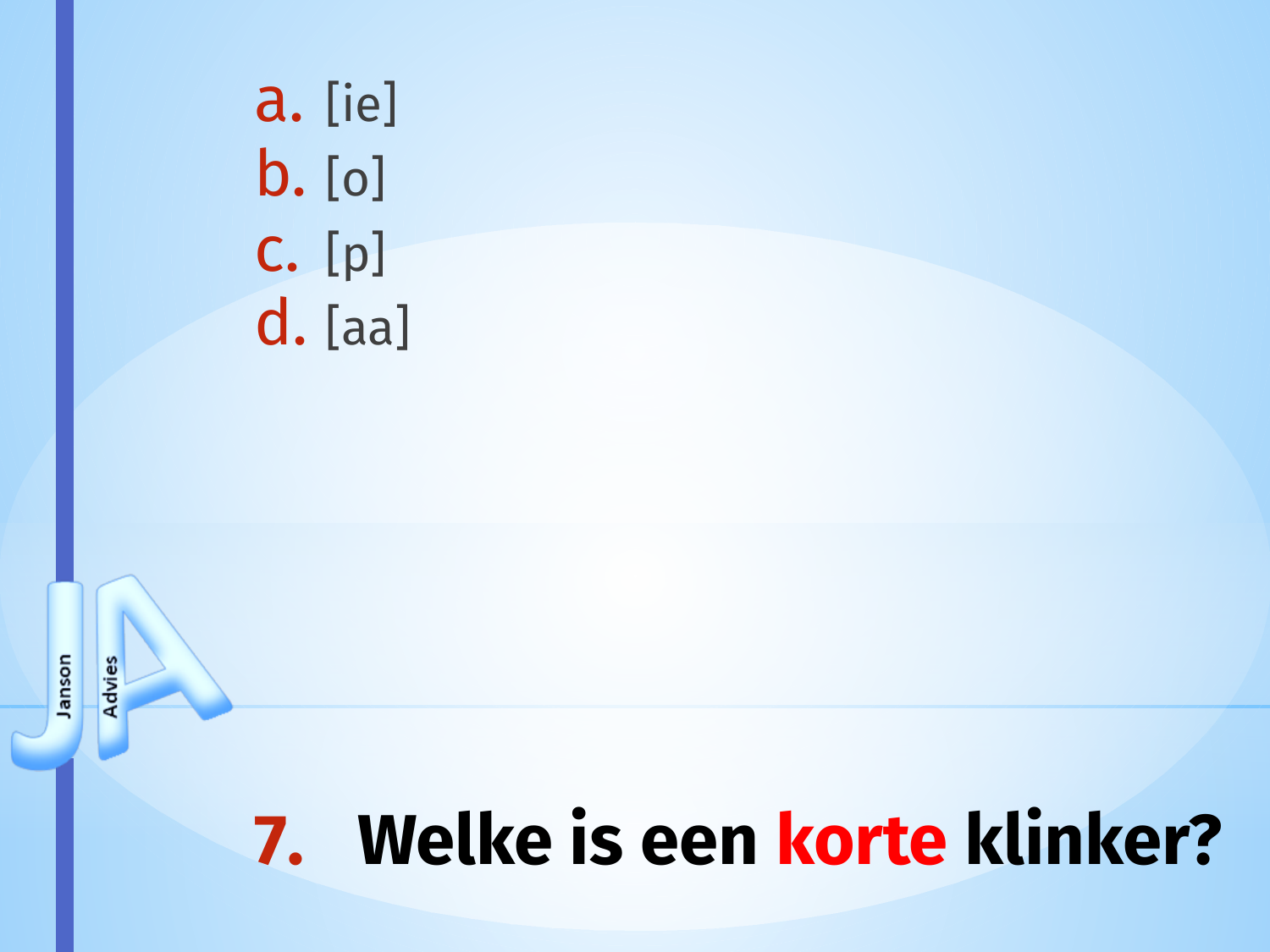

[ie]
[o]
[p]
[aa]
# Welke is een korte klinker?